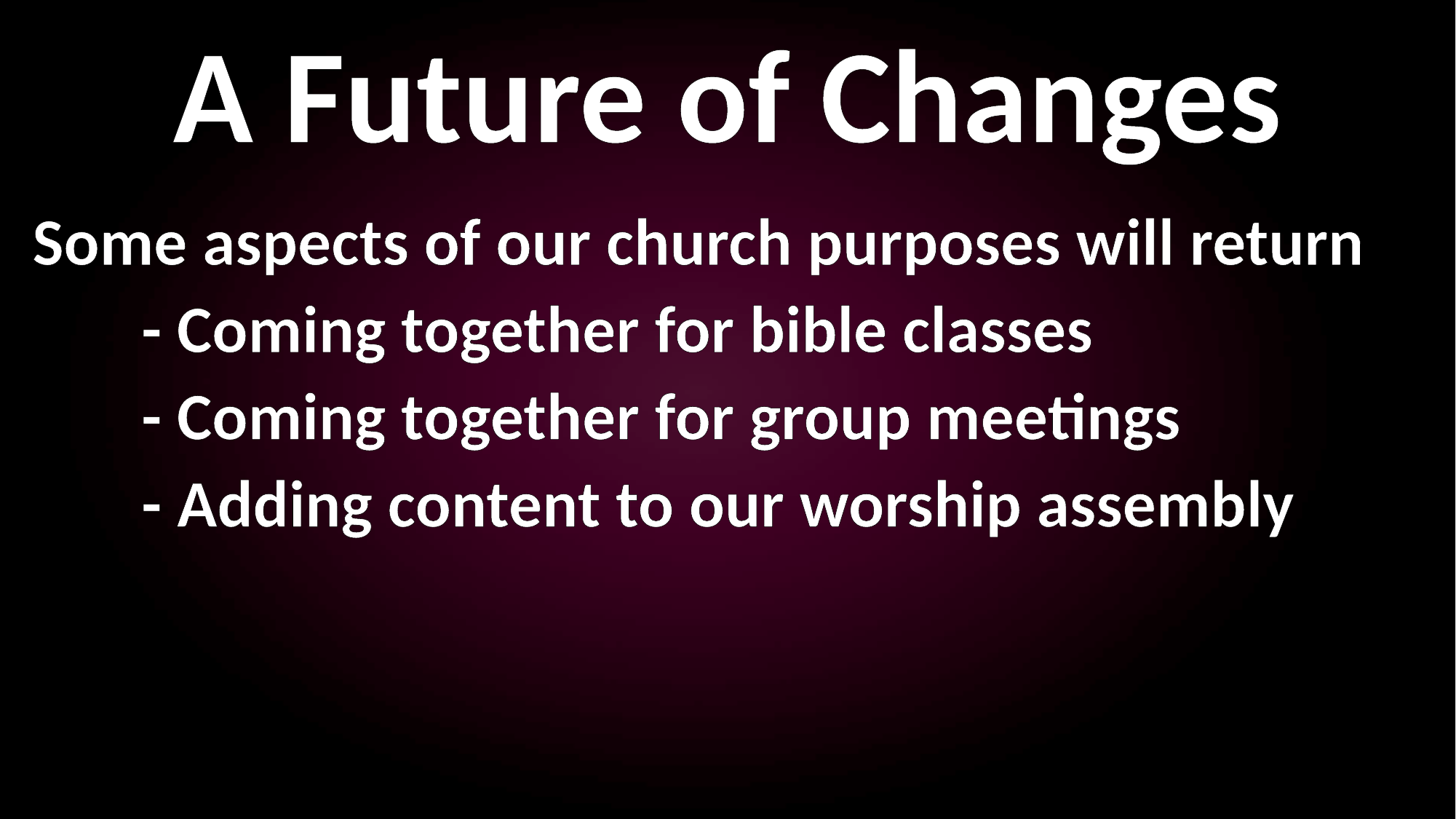

A Future of Changes
Some aspects of our church purposes will return
	- Coming together for bible classes
	- Coming together for group meetings
	- Adding content to our worship assembly